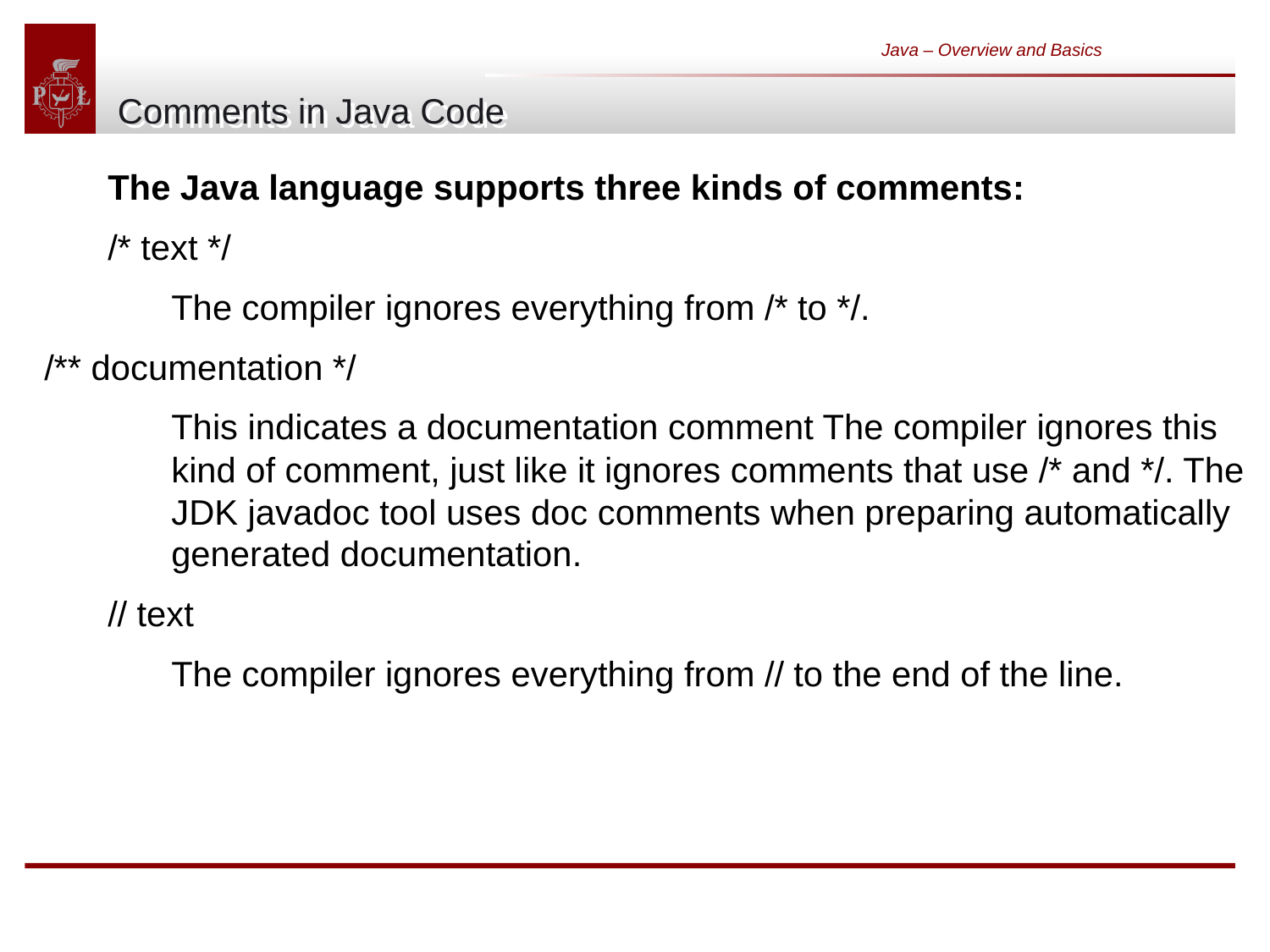

Java – Overview and Basics
# Comments in Java Code
The Java language supports three kinds of comments:
/* text */
	The compiler ignores everything from /* to */.
/** documentation */
	This indicates a documentation comment The compiler ignores this kind of comment, just like it ignores comments that use /* and */. The JDK javadoc tool uses doc comments when preparing automatically generated documentation.
// text
	The compiler ignores everything from // to the end of the line.